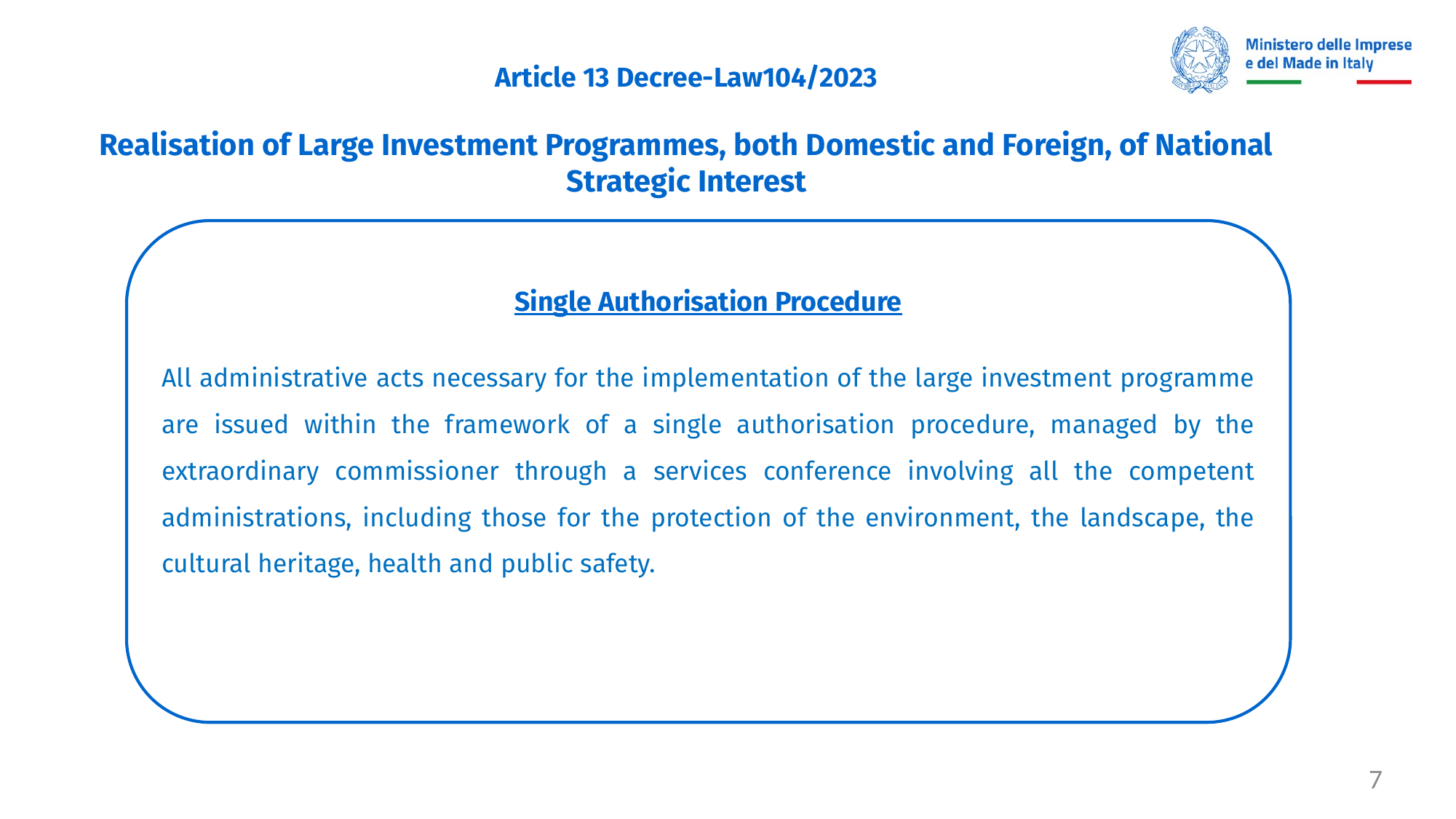

# Article 13 Decree-Law104/2023 Realisation of Large Investment Programmes, both Domestic and Foreign, of National Strategic Interest

Single Authorisation Procedure

All administrative acts necessary for the implementation of the large investment programme are issued within the framework of a single authorisation procedure, managed by the extraordinary commissioner through a services conference involving all the competent administrations, including those for the protection of the environment, the landscape, the cultural heritage, health and public safety.

7